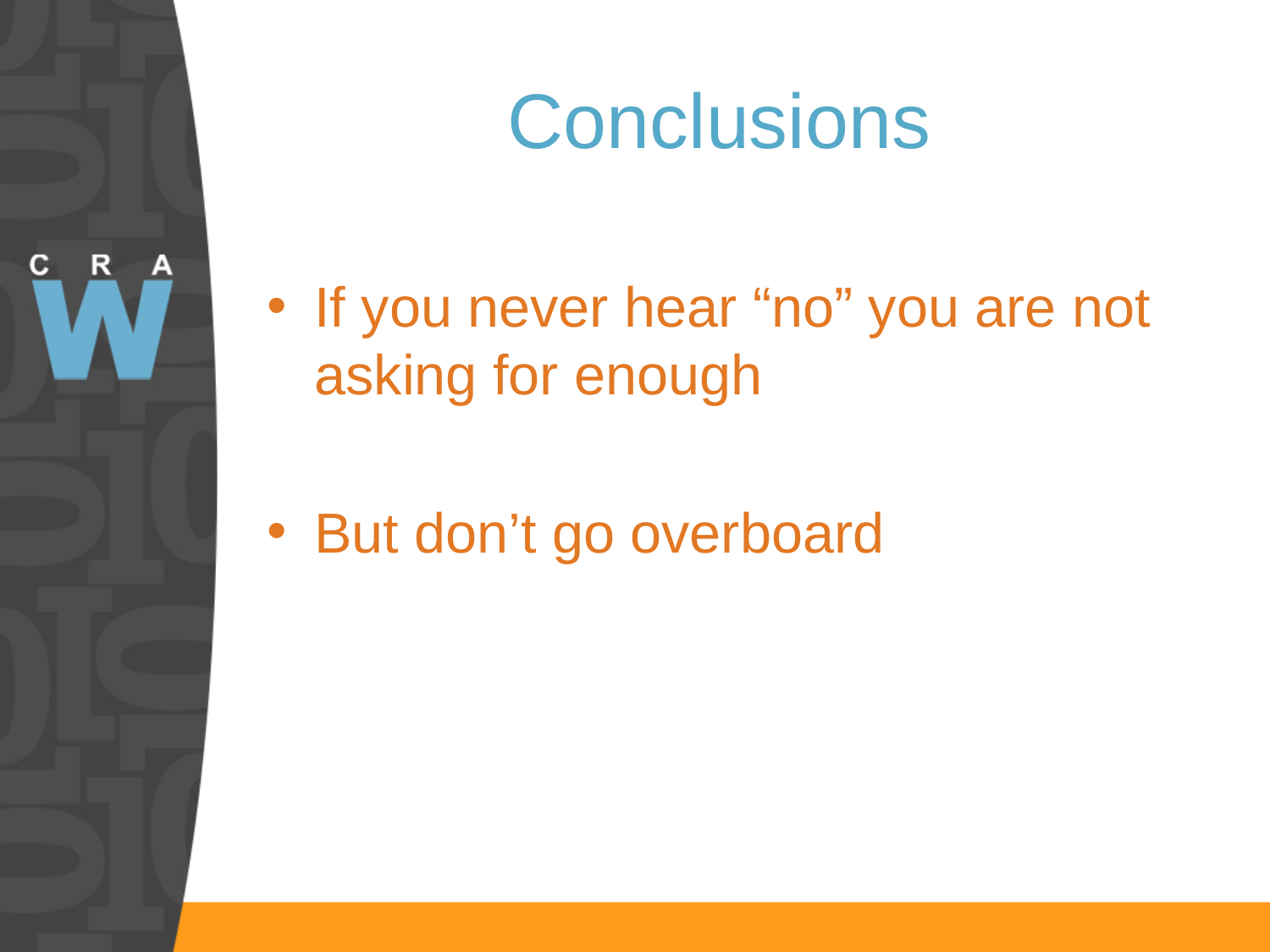

# Conclusions
If you never hear “no” you are not asking for enough

But don’t go overboard